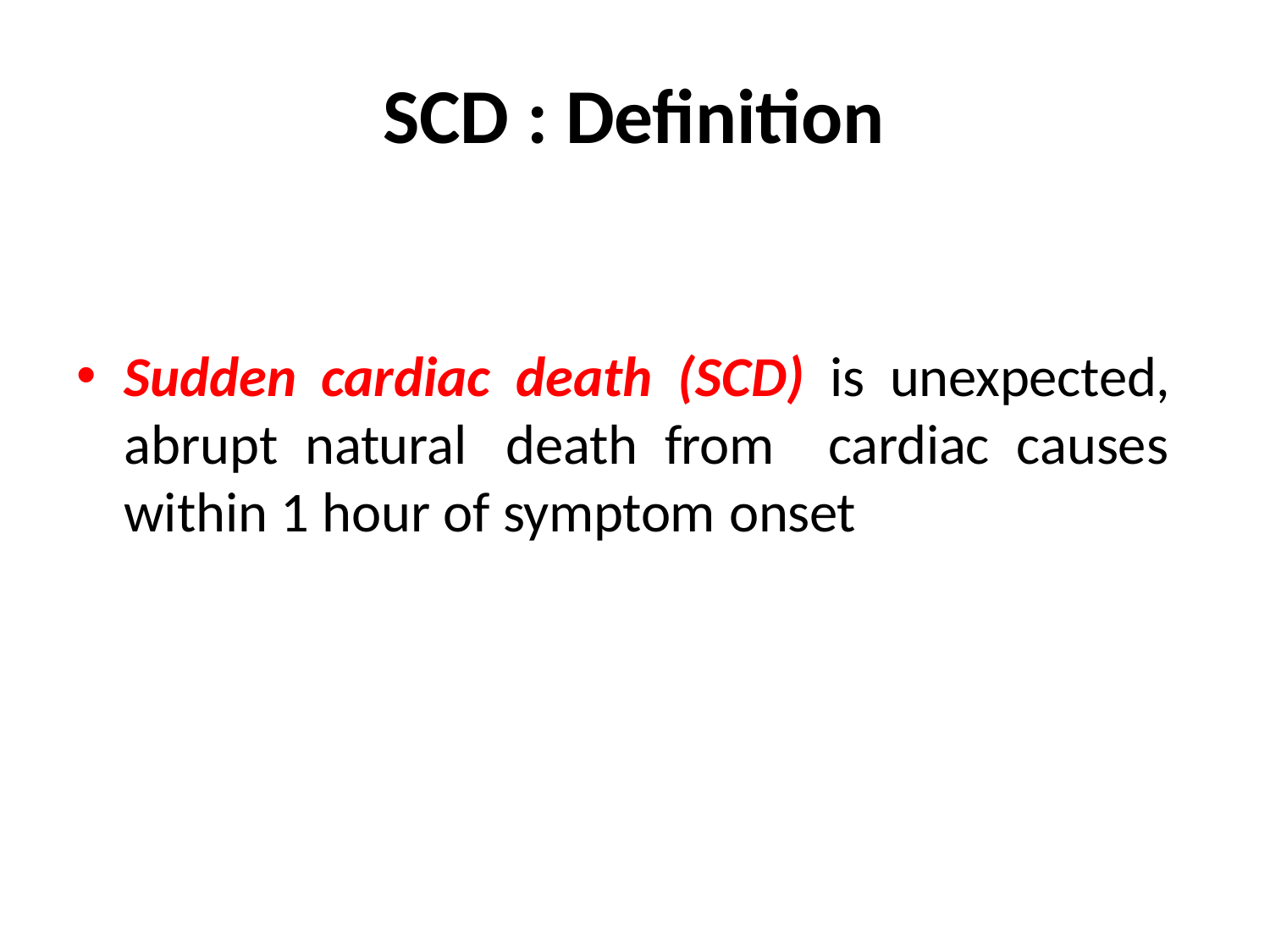

# SCD : Definition
Sudden cardiac death (SCD) is unexpected,  abrupt natural death from  cardiac causes  within 1 hour of symptom onset